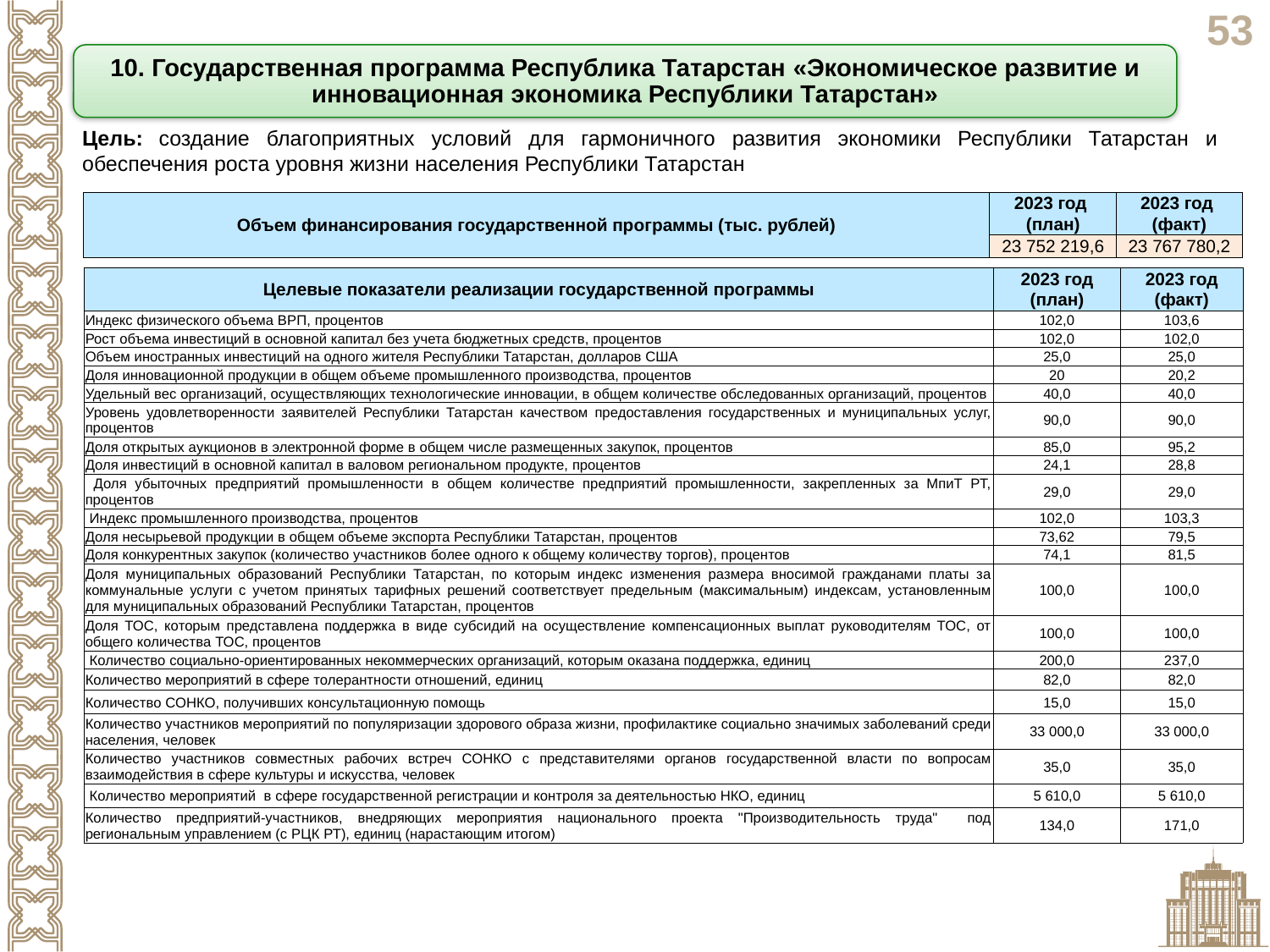

10. Государственная программа Республика Татарстан «Экономическое развитие и инновационная экономика Республики Татарстан»
Цель: создание благоприятных условий для гармоничного развития экономики Республики Татарстан и обеспечения роста уровня жизни населения Республики Татарстан
| Объем финансирования государственной программы (тыс. рублей) | 2023 год (план) | 2023 год (факт) |
| --- | --- | --- |
|  | 23 752 219,6 | 23 767 780,2 |
| Целевые показатели реализации государственной программы | 2023 год (план) | 2023 год (факт) |
| --- | --- | --- |
| Индекс физического объема ВРП, процентов | 102,0 | 103,6 |
| Рост объема инвестиций в основной капитал без учета бюджетных средств, процентов | 102,0 | 102,0 |
| Объем иностранных инвестиций на одного жителя Республики Татарстан, долларов США | 25,0 | 25,0 |
| Доля инновационной продукции в общем объеме промышленного производства, процентов | 20 | 20,2 |
| Удельный вес организаций, осуществляющих технологические инновации, в общем количестве обследованных организаций, процентов | 40,0 | 40,0 |
| Уровень удовлетворенности заявителей Республики Татарстан качеством предоставления государственных и муниципальных услуг, процентов | 90,0 | 90,0 |
| Доля открытых аукционов в электронной форме в общем числе размещенных закупок, процентов | 85,0 | 95,2 |
| Доля инвестиций в основной капитал в валовом региональном продукте, процентов | 24,1 | 28,8 |
| Доля убыточных предприятий промышленности в общем количестве предприятий промышленности, закрепленных за МпиТ РТ, процентов | 29,0 | 29,0 |
| Индекс промышленного производства, процентов | 102,0 | 103,3 |
| Доля несырьевой продукции в общем объеме экспорта Республики Татарстан, процентов | 73,62 | 79,5 |
| Доля конкурентных закупок (количество участников более одного к общему количеству торгов), процентов | 74,1 | 81,5 |
| Доля муниципальных образований Республики Татарстан, по которым индекс изменения размера вносимой гражданами платы за коммунальные услуги с учетом принятых тарифных решений соответствует предельным (максимальным) индексам, установленным для муниципальных образований Республики Татарстан, процентов | 100,0 | 100,0 |
| Доля ТОС, которым представлена поддержка в виде субсидий на осуществление компенсационных выплат руководителям ТОС, от общего количества ТОС, процентов | 100,0 | 100,0 |
| Количество социально-ориентированных некоммерческих организаций, которым оказана поддержка, единиц | 200,0 | 237,0 |
| Количество мероприятий в сфере толерантности отношений, единиц | 82,0 | 82,0 |
| Количество СОНКО, получивших консультационную помощь | 15,0 | 15,0 |
| Количество участников мероприятий по популяризации здорового образа жизни, профилактике социально значимых заболеваний среди населения, человек | 33 000,0 | 33 000,0 |
| Количество участников совместных рабочих встреч СОНКО с представителями органов государственной власти по вопросам взаимодействия в сфере культуры и искусства, человек | 35,0 | 35,0 |
| Количество мероприятий в сфере государственной регистрации и контроля за деятельностью НКО, единиц | 5 610,0 | 5 610,0 |
| Количество предприятий-участников, внедряющих мероприятия национального проекта "Производительность труда" под региональным управлением (с РЦК РТ), единиц (нарастающим итогом) | 134,0 | 171,0 |